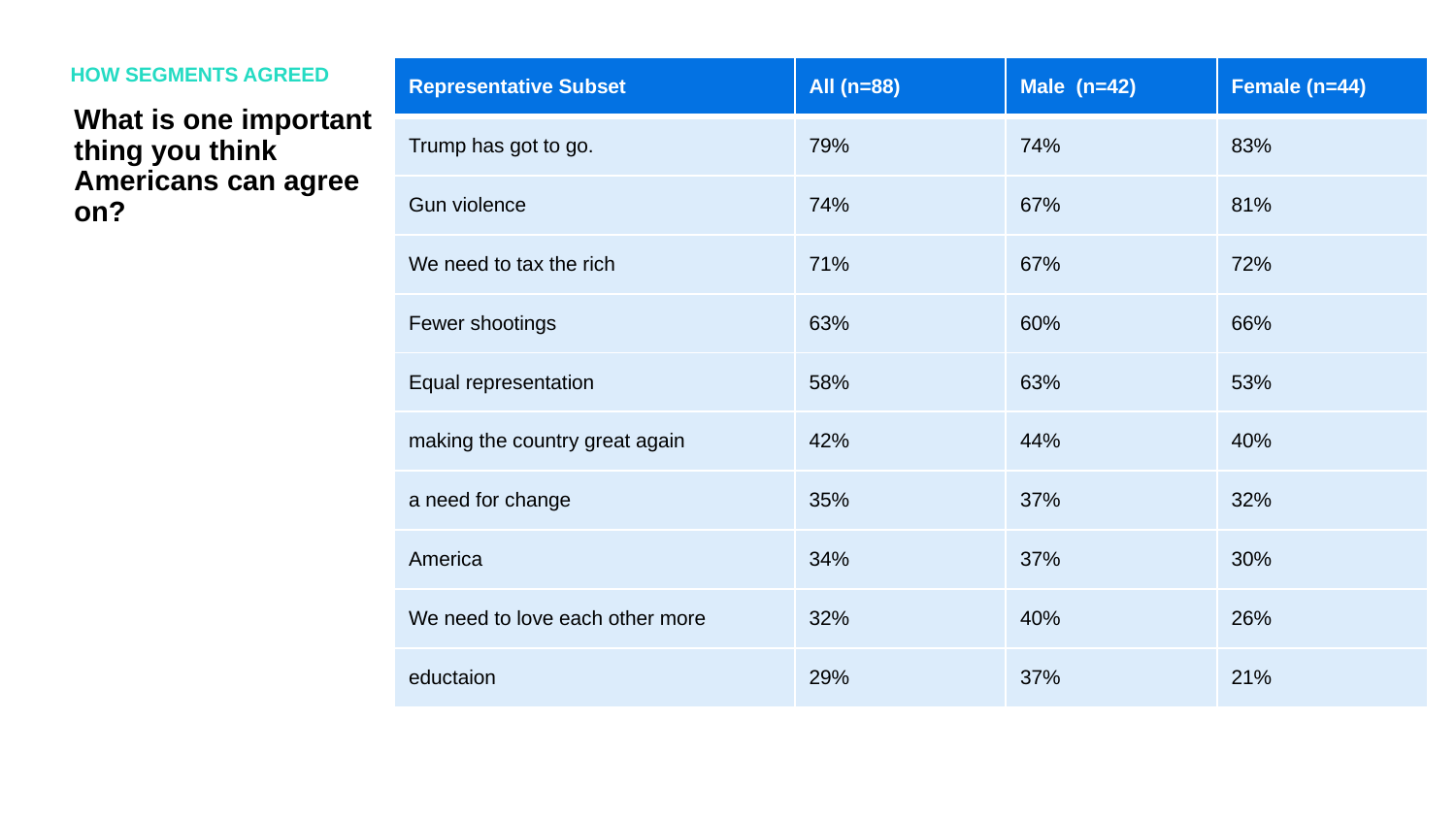

HOW SEGMENTS AGREED
| Representative Subset | All (n=88) | Male (n=42) | Female (n=44) |
| --- | --- | --- | --- |
| Trump has got to go. | 79% | 74% | 83% |
| Gun violence | 74% | 67% | 81% |
| We need to tax the rich | 71% | 67% | 72% |
| Fewer shootings | 63% | 60% | 66% |
| Equal representation | 58% | 63% | 53% |
| making the country great again | 42% | 44% | 40% |
| a need for change | 35% | 37% | 32% |
| America | 34% | 37% | 30% |
| We need to love each other more | 32% | 40% | 26% |
| eductaion | 29% | 37% | 21% |
What is one important thing you think Americans can agree on?